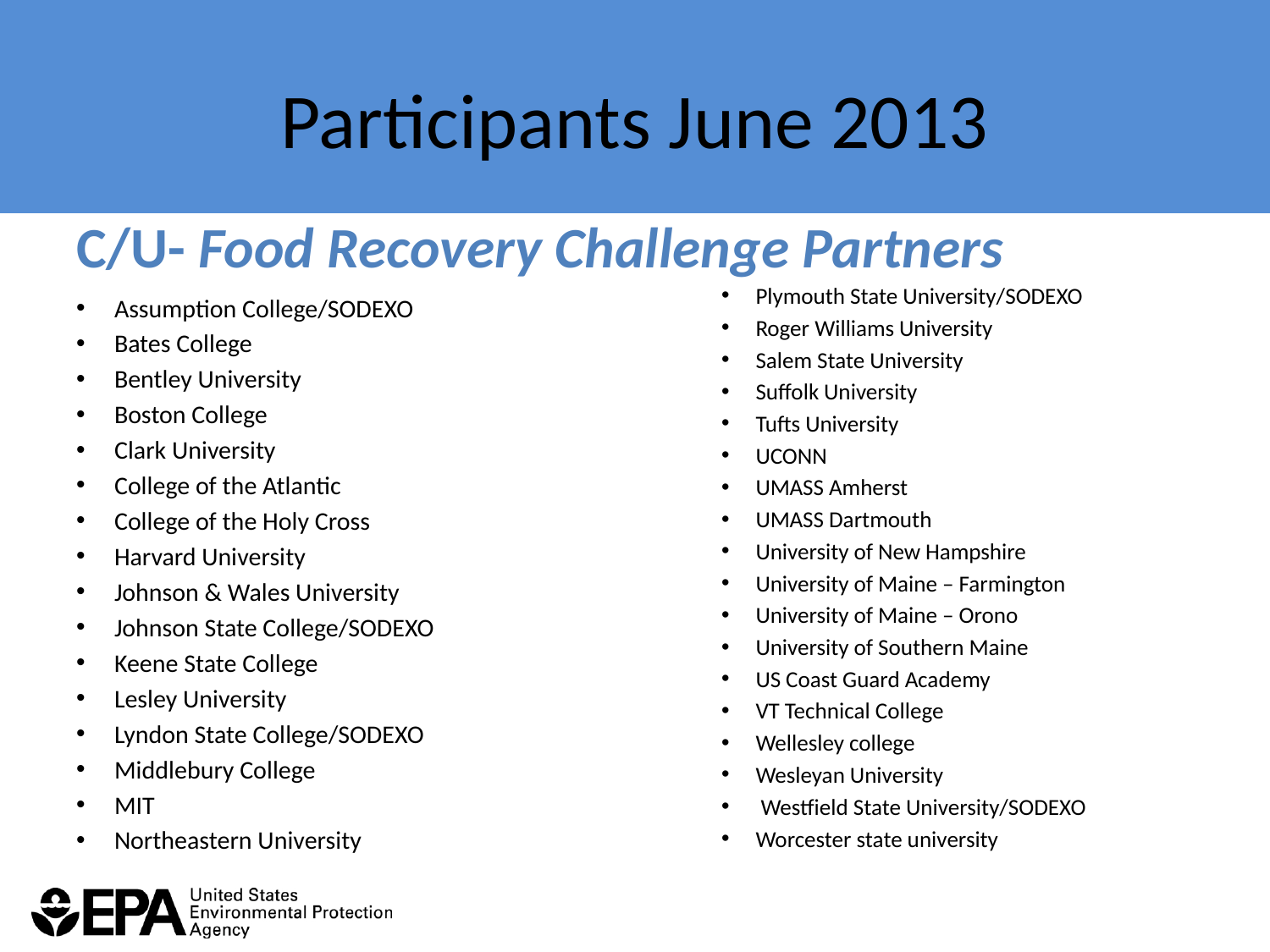

# Participants June 2013

C/U- Food Recovery Challenge Partners
Plymouth State University/SODEXO
Roger Williams University
Salem State University
Suffolk University
Tufts University
UCONN
UMASS Amherst
UMASS Dartmouth
University of New Hampshire
University of Maine – Farmington
University of Maine – Orono
University of Southern Maine
US Coast Guard Academy
VT Technical College
Wellesley college
Wesleyan University
 Westfield State University/SODEXO
Worcester state university

Assumption College/SODEXO
Bates College
Bentley University
Boston College
Clark University
College of the Atlantic
College of the Holy Cross
Harvard University
Johnson & Wales University
Johnson State College/SODEXO
Keene State College
Lesley University
Lyndon State College/SODEXO
Middlebury College
MIT
Northeastern University